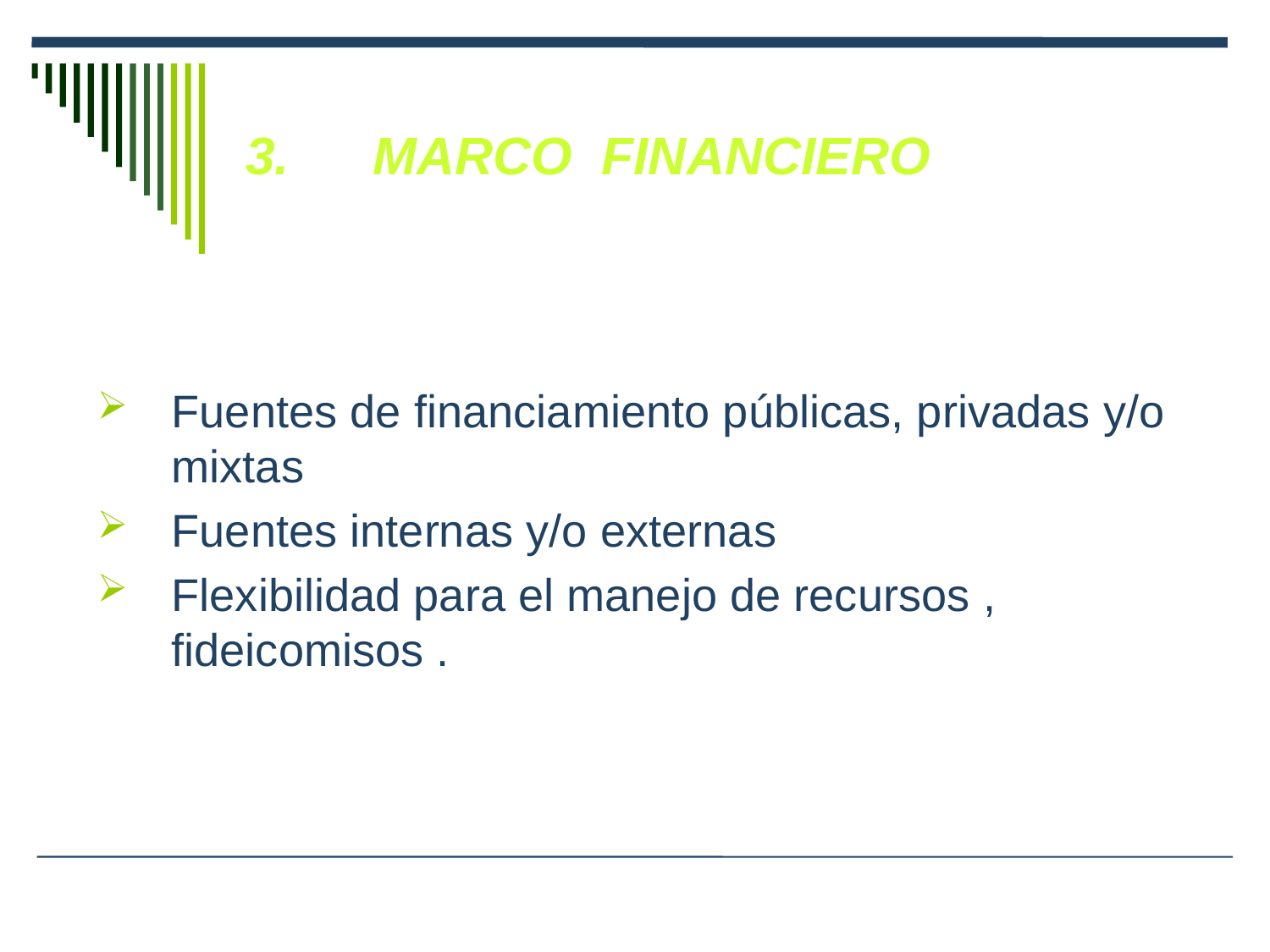

# 3.	MARCO  FINANCIERO
Fuentes de financiamiento públicas, privadas y/o mixtas
Fuentes internas y/o externas
Flexibilidad para el manejo de recursos , fideicomisos .